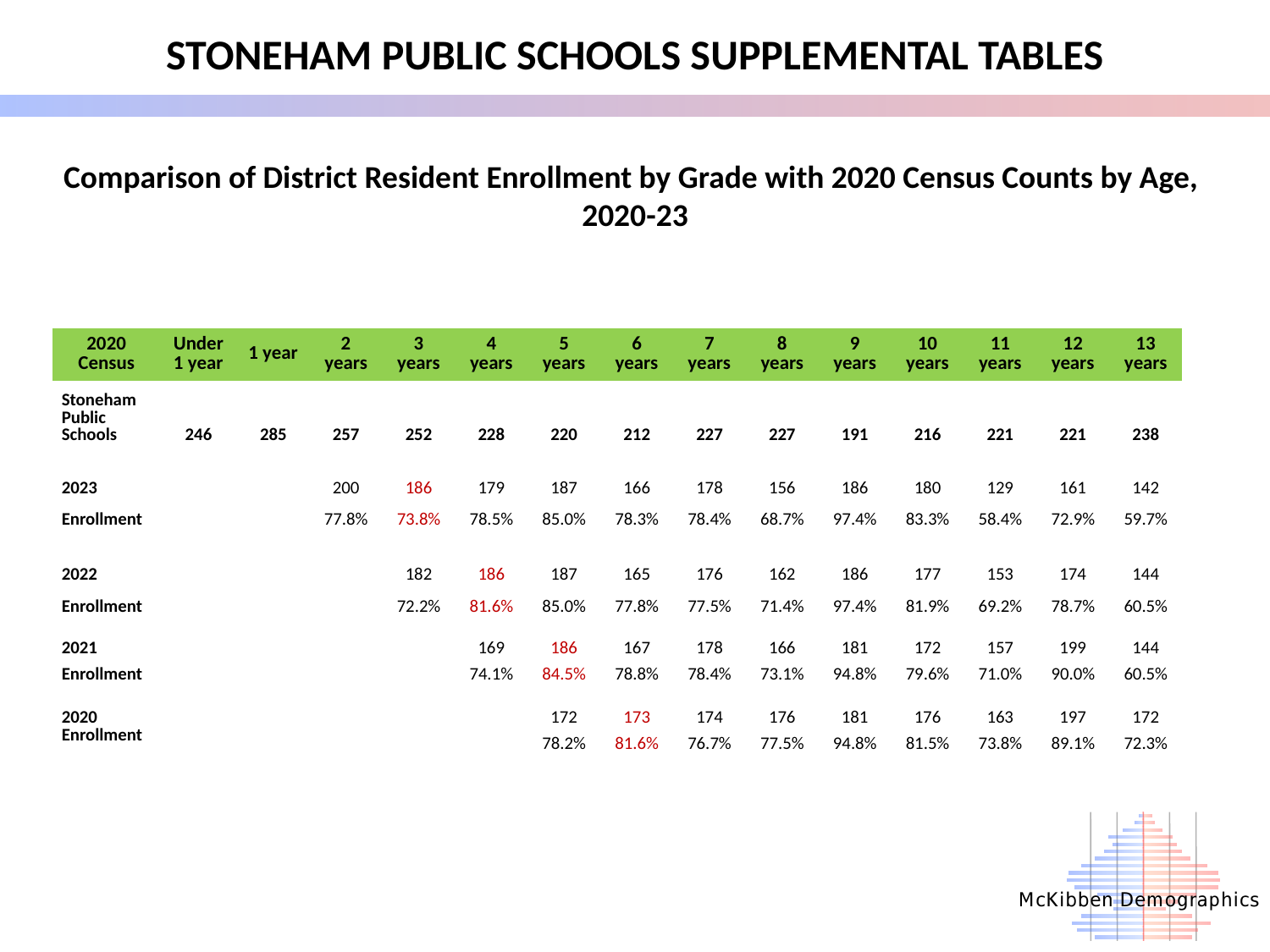

Stoneham Public Schools Supplemental Tables
Comparison of District Resident Enrollment by Grade with 2020 Census Counts by Age,
2020-23
| 2020 Census | Under 1 year | 1 year | 2 years | 3 years | 4 years | 5 years | 6 years | 7 years | 8 years | 9 years | 10 years | 11 years | 12 years | 13 years |
| --- | --- | --- | --- | --- | --- | --- | --- | --- | --- | --- | --- | --- | --- | --- |
| Stoneham Public Schools | 246 | 285 | 257 | 252 | 228 | 220 | 212 | 227 | 227 | 191 | 216 | 221 | 221 | 238 |
| 2023 |  |  | 200 | 186 | 179 | 187 | 166 | 178 | 156 | 186 | 180 | 129 | 161 | 142 |
| Enrollment |  |  | 77.8% | 73.8% | 78.5% | 85.0% | 78.3% | 78.4% | 68.7% | 97.4% | 83.3% | 58.4% | 72.9% | 59.7% |
| 2022 |  |  |  | 182 | 186 | 187 | 165 | 176 | 162 | 186 | 177 | 153 | 174 | 144 |
| Enrollment |  |  |  | 72.2% | 81.6% | 85.0% | 77.8% | 77.5% | 71.4% | 97.4% | 81.9% | 69.2% | 78.7% | 60.5% |
| 2021 |  |  |  |  | 169 | 186 | 167 | 178 | 166 | 181 | 172 | 157 | 199 | 144 |
| Enrollment |  |  |  |  | 74.1% | 84.5% | 78.8% | 78.4% | 73.1% | 94.8% | 79.6% | 71.0% | 90.0% | 60.5% |
| 2020 |  |  |  |  |  | 172 | 173 | 174 | 176 | 181 | 176 | 163 | 197 | 172 |
| Enrollment |  |  |  |  |  | 78.2% | 81.6% | 76.7% | 77.5% | 94.8% | 81.5% | 73.8% | 89.1% | 72.3% |